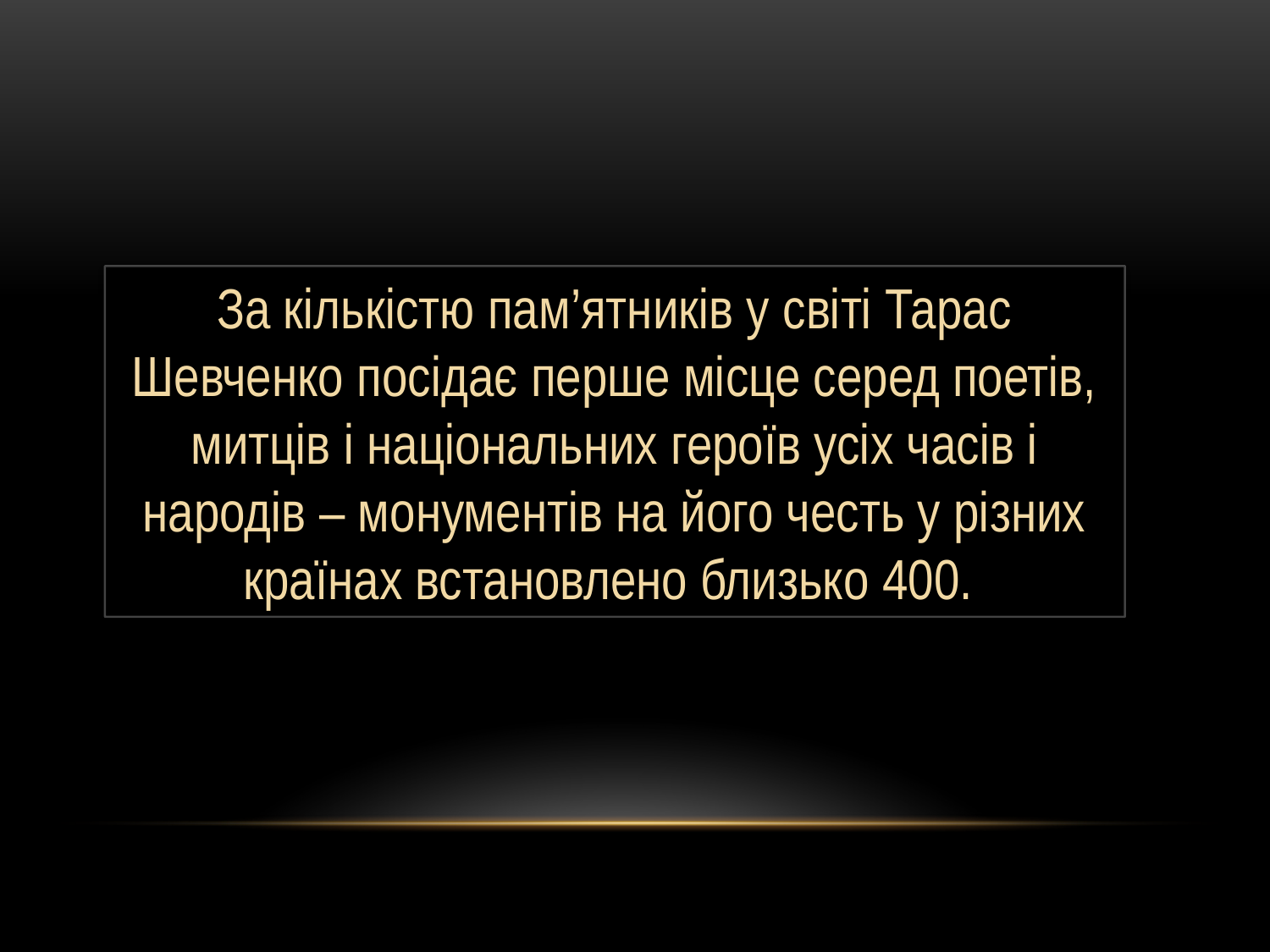

За кількістю пам’ятників у світі Тарас Шевченко посідає перше місце серед поетів, митців і національних героїв усіх часів і народів – монументів на його честь у різних країнах встановлено близько 400.